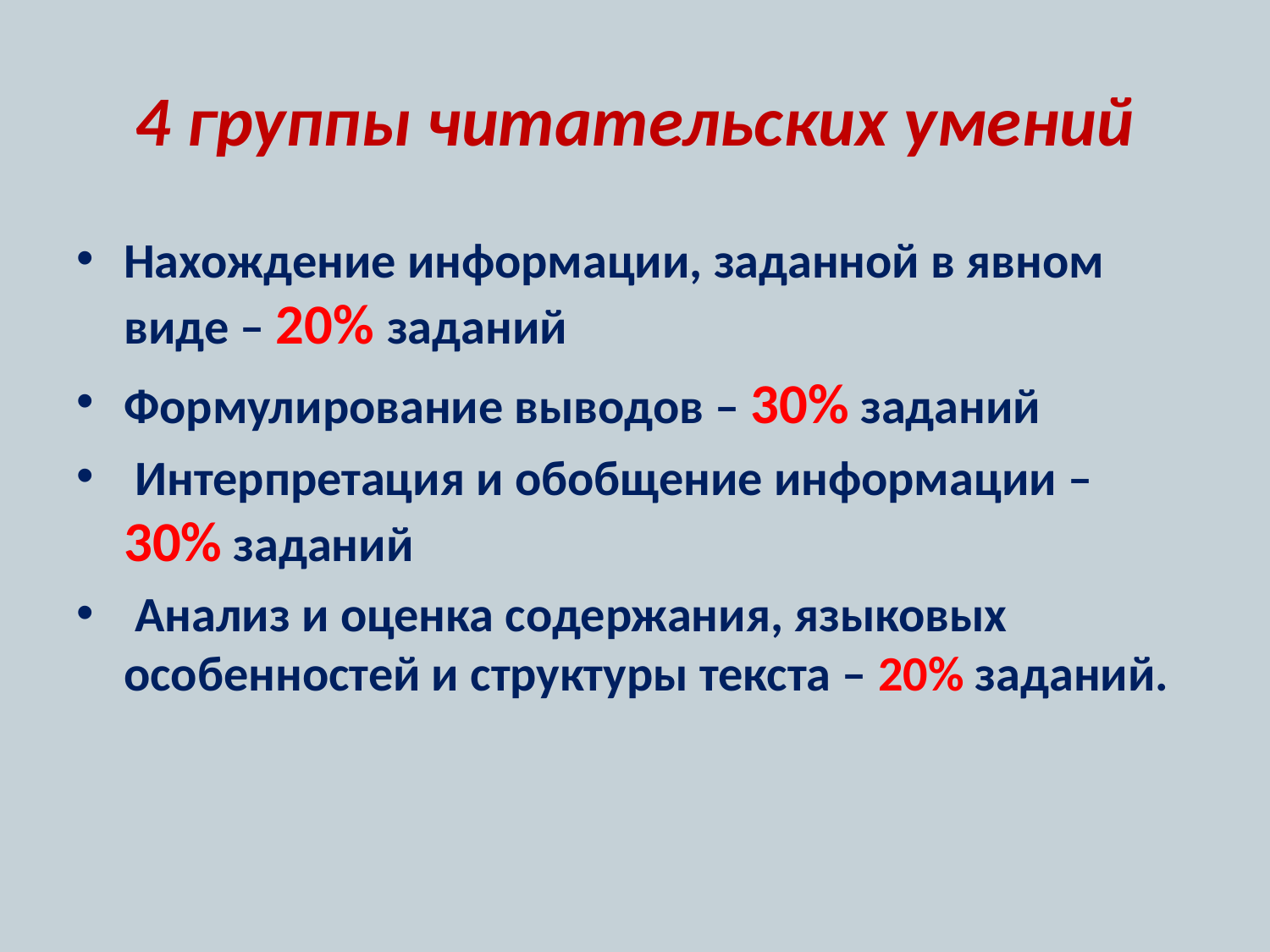

# 4 группы читательских умений
Нахождение информации, заданной в явном виде – 20% заданий
Формулирование выводов – 30% заданий
 Интерпретация и обобщение информации – 30% заданий
 Анализ и оценка содержания, языковых особенностей и структуры текста – 20% заданий.